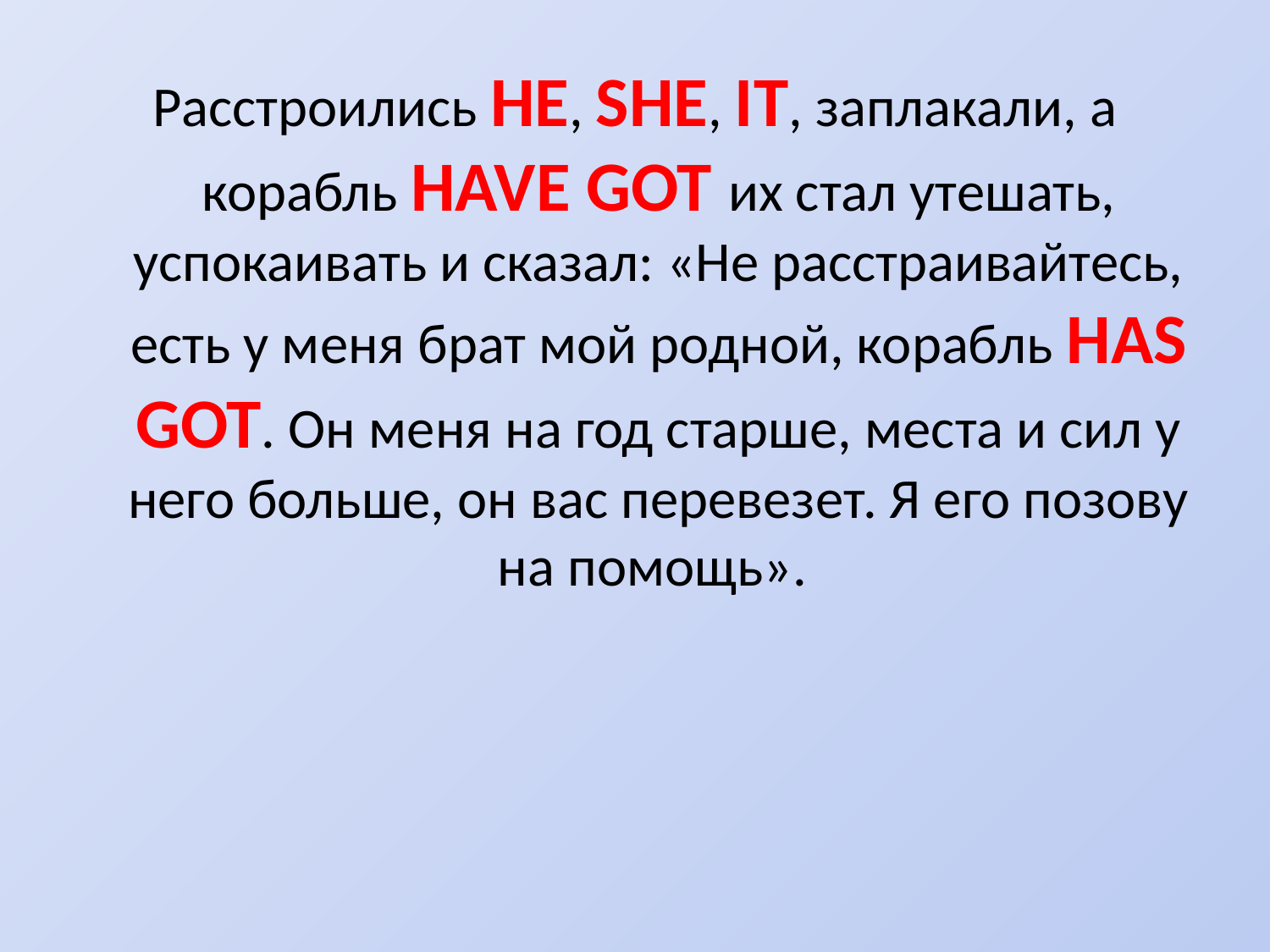

Расстроились HE, SHE, IT, заплакали, а корабль HAVE GOT их стал утешать, успокаивать и сказал: «Не расстраивайтесь, есть у меня брат мой родной, корабль HAS GOT. Он меня на год старше, места и сил у него больше, он вас перевезет. Я его позову на помощь».